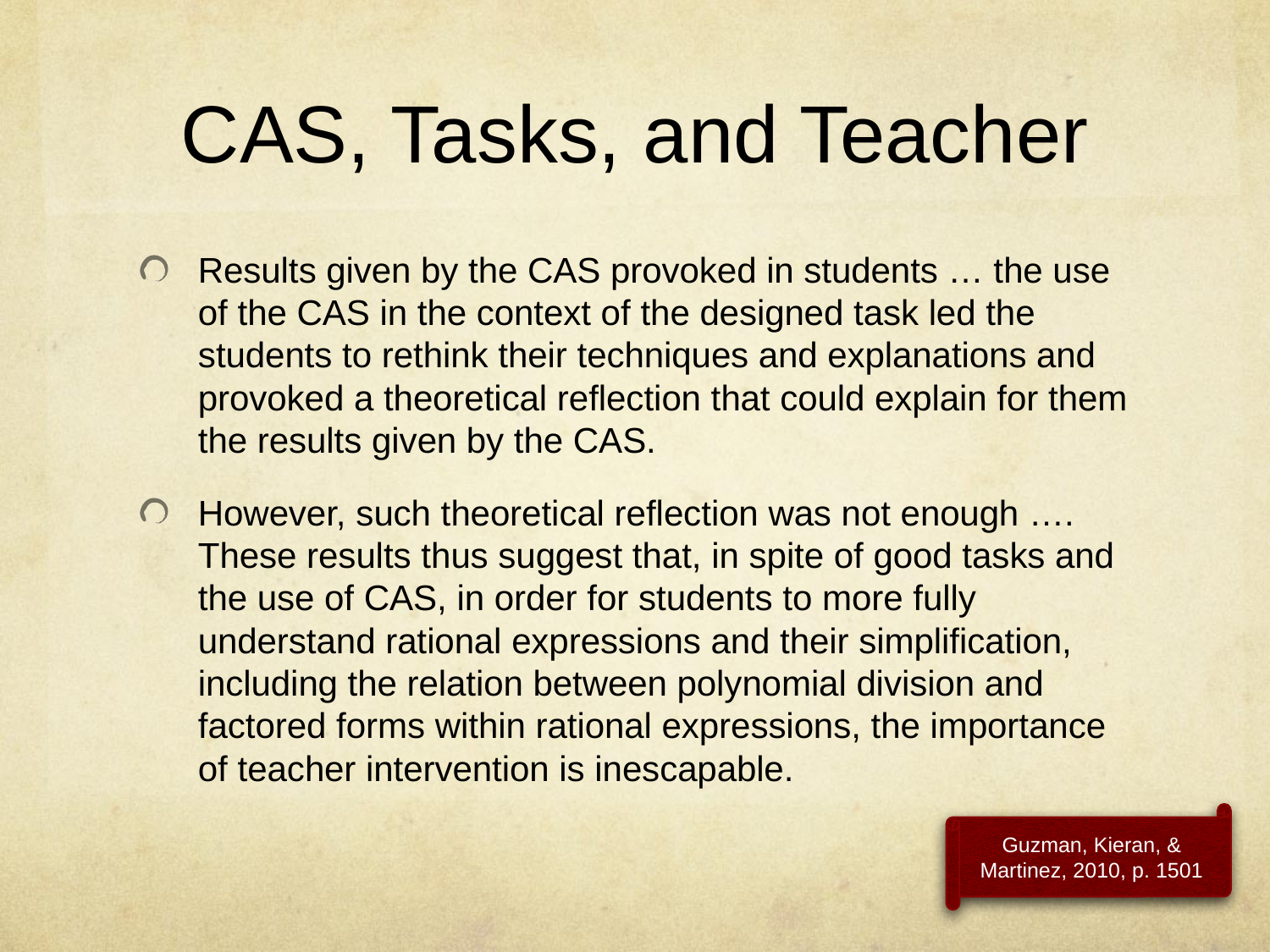

# CAS, Tasks, and Teacher
Results given by the CAS provoked in students … the use of the CAS in the context of the designed task led the students to rethink their techniques and explanations and provoked a theoretical reflection that could explain for them the results given by the CAS.
However, such theoretical reflection was not enough …. These results thus suggest that, in spite of good tasks and the use of CAS, in order for students to more fully understand rational expressions and their simplification, including the relation between polynomial division and factored forms within rational expressions, the importance of teacher intervention is inescapable.

Guzman, Kieran, & Martinez, 2010, p. 1501